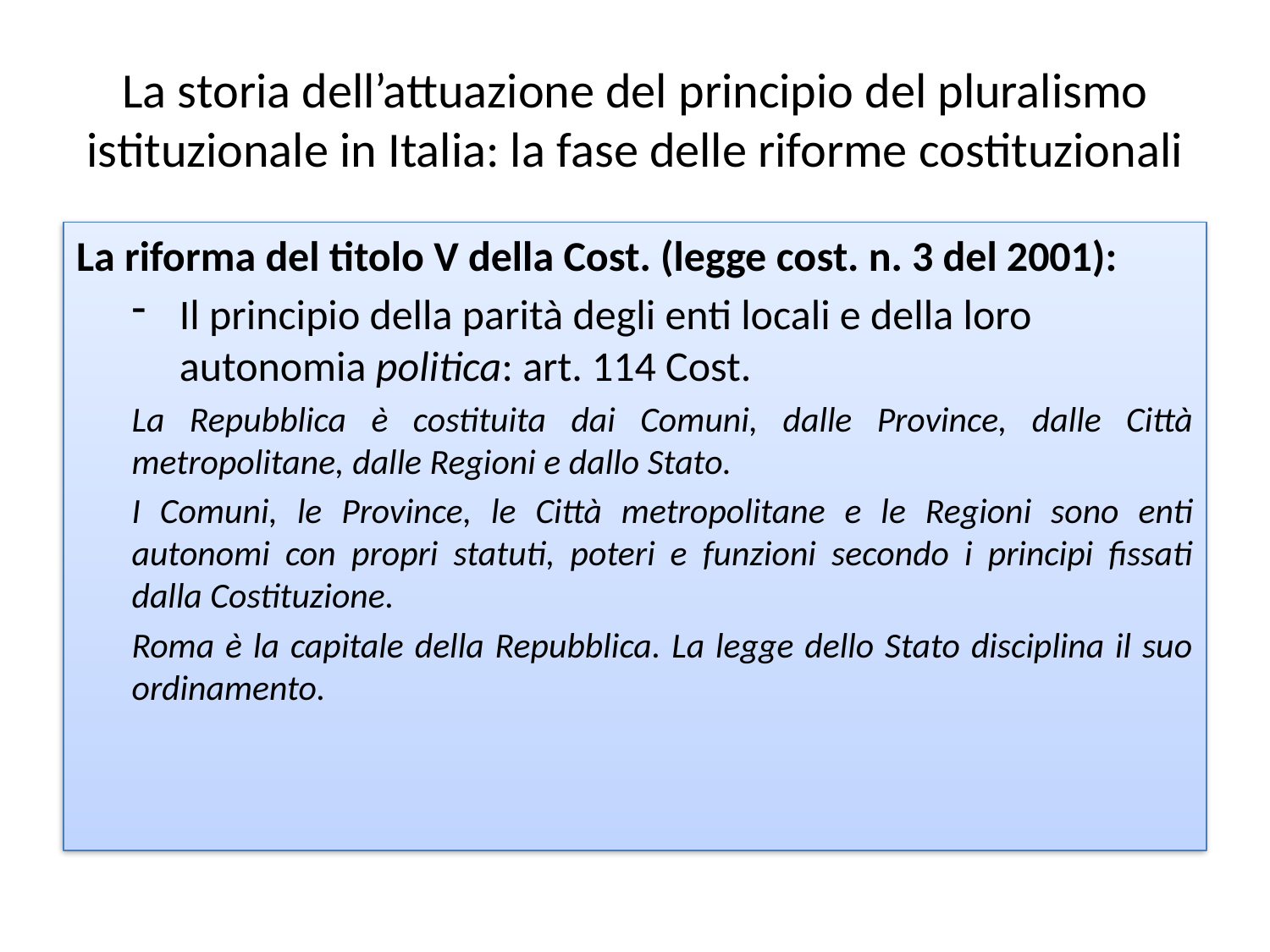

# La storia dell’attuazione del principio del pluralismo istituzionale in Italia: la fase delle riforme costituzionali
La riforma del titolo V della Cost. (legge cost. n. 3 del 2001):
Il principio della parità degli enti locali e della loro autonomia politica: art. 114 Cost.
La Repubblica è costituita dai Comuni, dalle Province, dalle Città metropolitane, dalle Regioni e dallo Stato.
I Comuni, le Province, le Città metropolitane e le Regioni sono enti autonomi con propri statuti, poteri e funzioni secondo i principi fissati dalla Costituzione.
Roma è la capitale della Repubblica. La legge dello Stato disciplina il suo ordinamento.